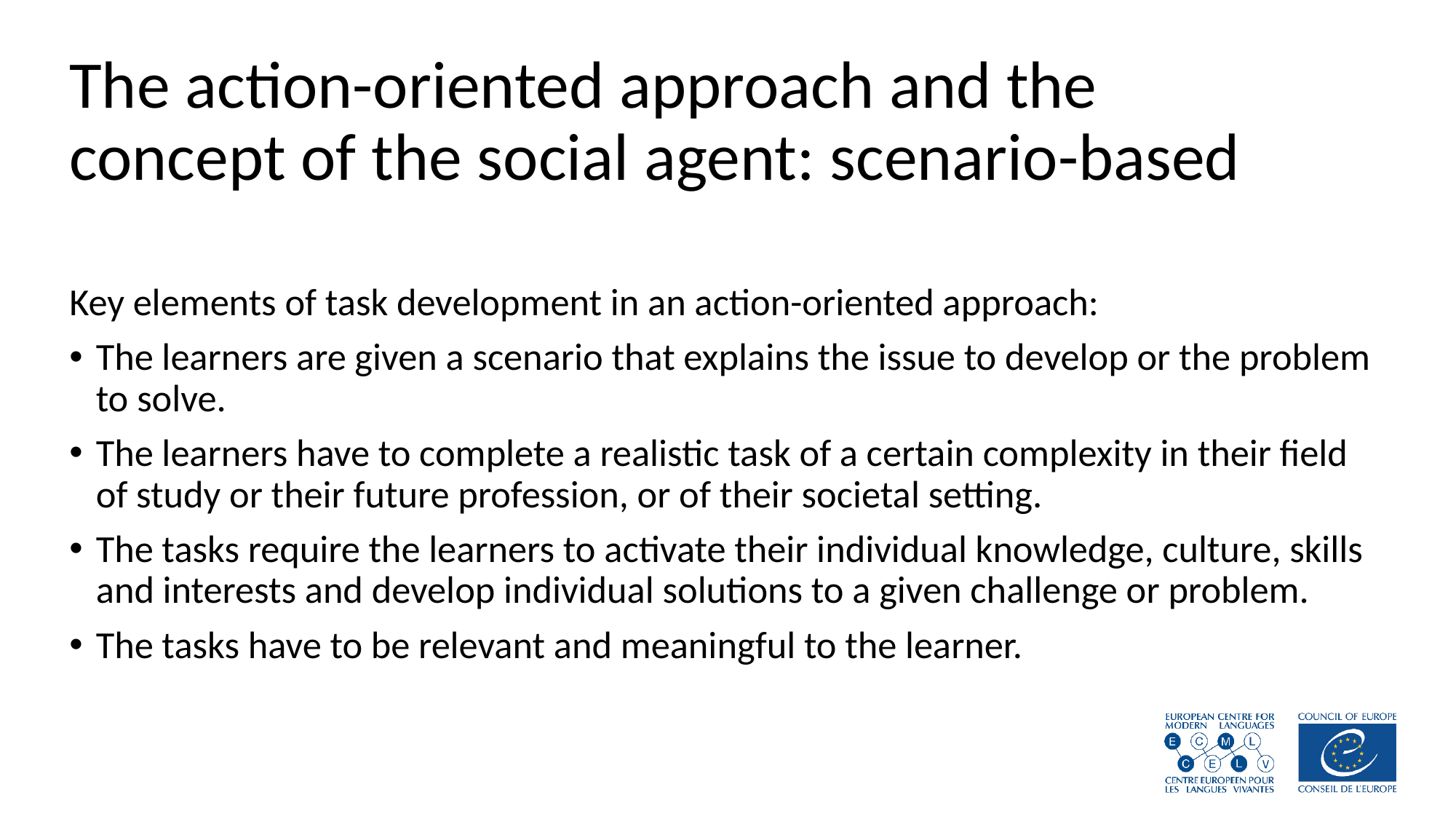

# The action-oriented approach and the concept of the social agent: scenario-based

Key elements of task development in an action-oriented approach:
The learners are given a scenario that explains the issue to develop or the problem to solve.
The learners have to complete a realistic task of a certain complexity in their field of study or their future profession, or of their societal setting.
The tasks require the learners to activate their individual knowledge, culture, skills and interests and develop individual solutions to a given challenge or problem.
The tasks have to be relevant and meaningful to the learner.